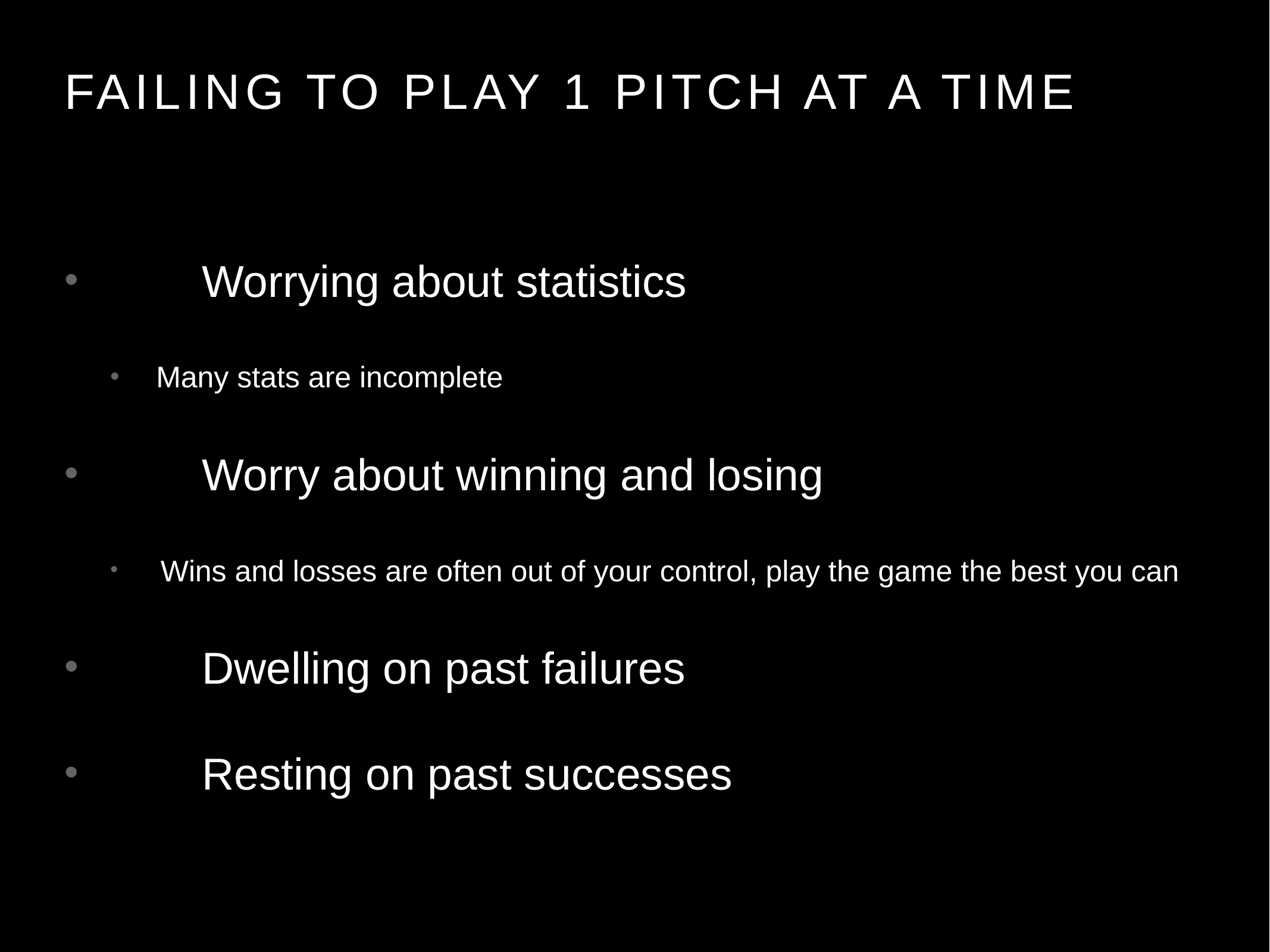

# FAILING TO PLAY 1 PITCH AT A TIME
Worrying about statistics
Many stats are incomplete
Worry about winning and losing
      Wins and losses are often out of your control, play the game the best you can
Dwelling on past failures
Resting on past successes